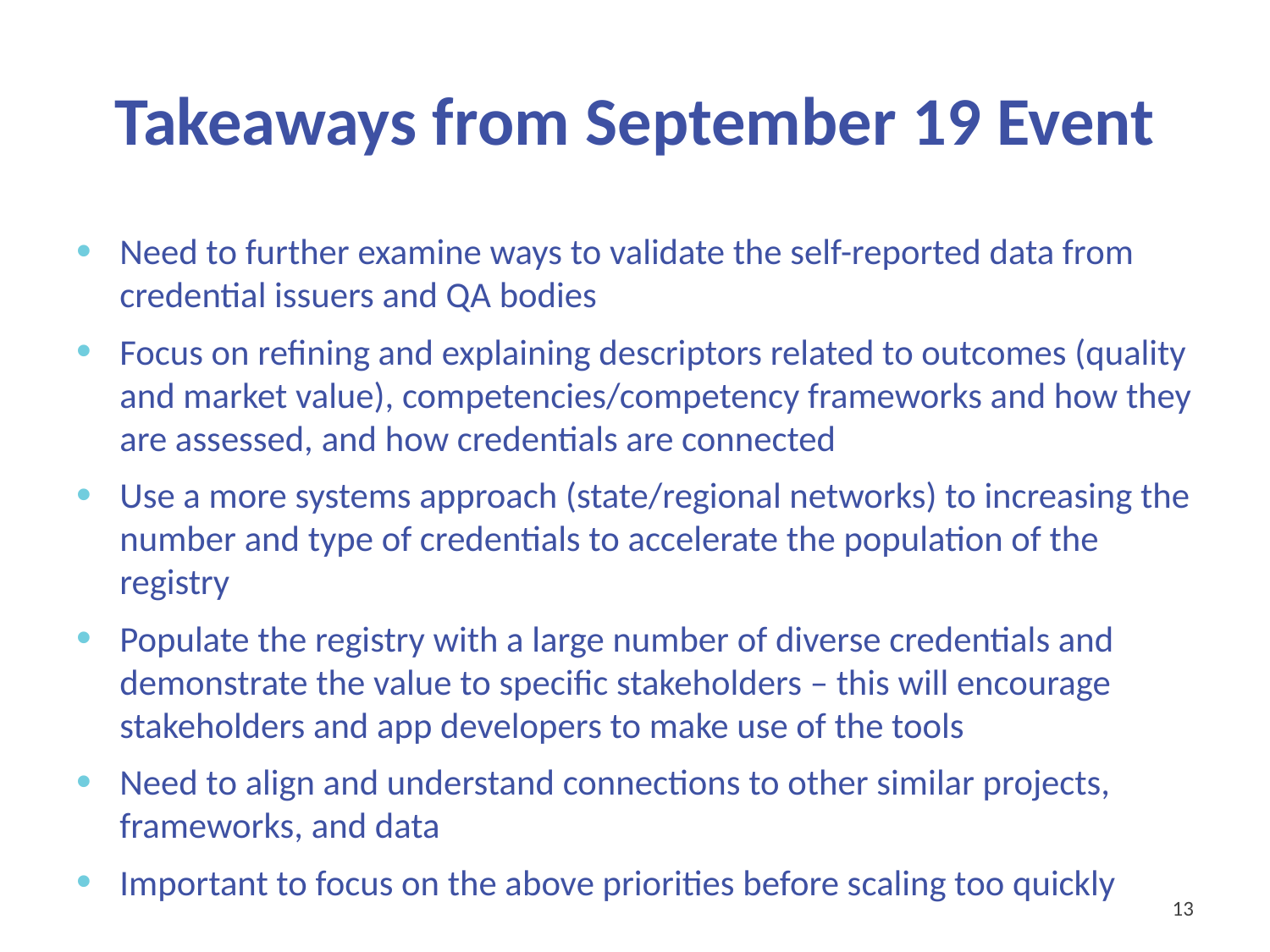

# Takeaways from September 19 Event
Need to further examine ways to validate the self-reported data from credential issuers and QA bodies
Focus on refining and explaining descriptors related to outcomes (quality and market value), competencies/competency frameworks and how they are assessed, and how credentials are connected
Use a more systems approach (state/regional networks) to increasing the number and type of credentials to accelerate the population of the registry
Populate the registry with a large number of diverse credentials and demonstrate the value to specific stakeholders – this will encourage stakeholders and app developers to make use of the tools
Need to align and understand connections to other similar projects, frameworks, and data
Important to focus on the above priorities before scaling too quickly

13